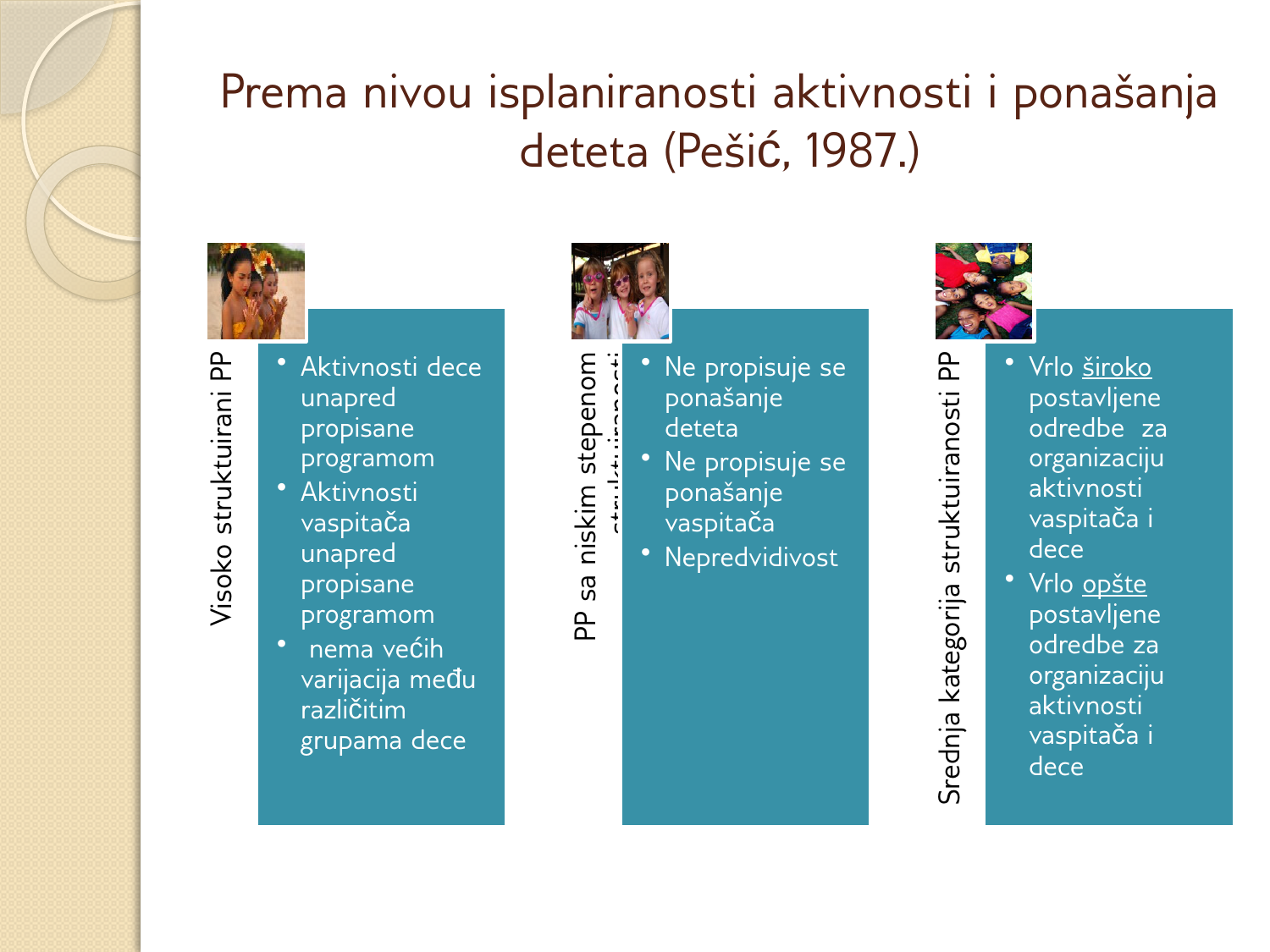

# Prema nivou isplaniranosti aktivnosti i ponašanja deteta (Pešić, 1987.)
Visoko struktuirani PP
Aktivnosti dece unapred propisane programom
Aktivnosti vaspitača unapred propisane programom
 nema većih varijacija među različitim grupama dece
PP sa niskim stepenom struktuiranosti
Ne propisuje se ponašanje deteta
Ne propisuje se ponašanje vaspitača
Nepredvidivost
Srednja kategorija struktuiranosti PP
Vrlo široko postavljene odredbe  za organizaciju aktivnosti vaspitača i dece
Vrlo opšte postavljene odredbe za organizaciju aktivnosti vaspitača i dece